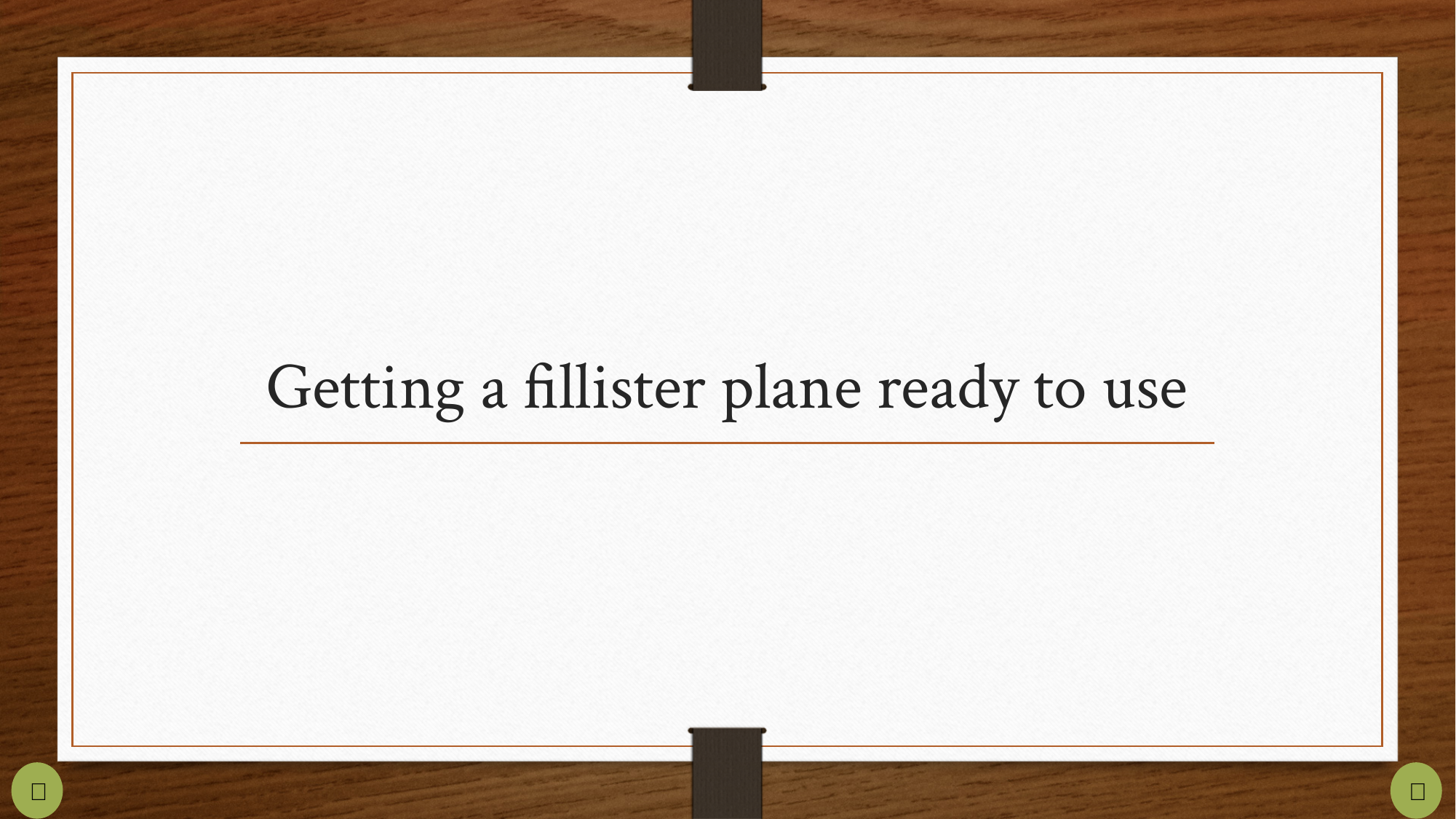

# Getting a fillister plane ready to use